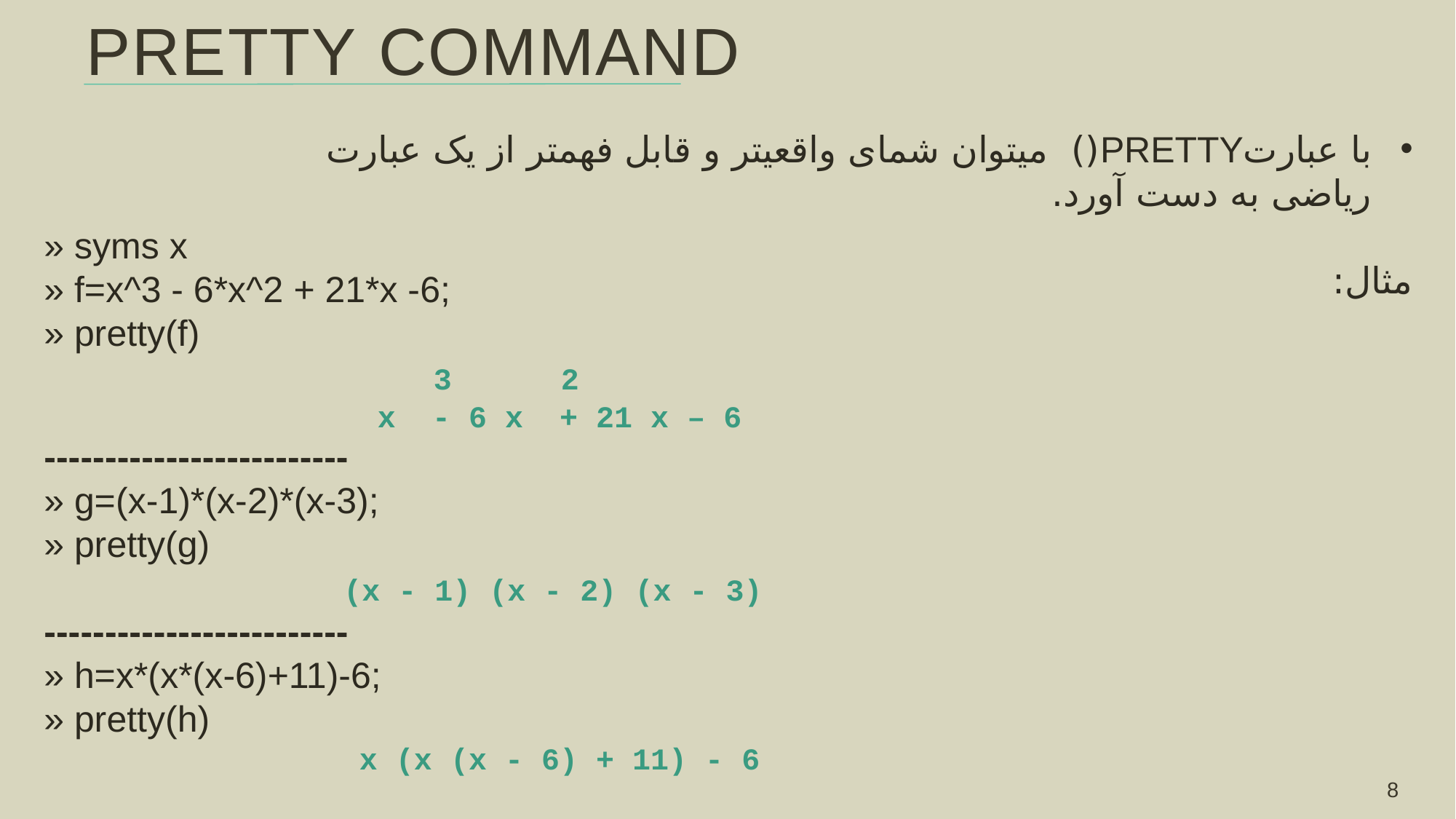

Pretty Command
با عبارتPRETTY()  می‏توان شمای واقعی‏تر و قابل فهم‏تر از یک عبارت ریاضی به دست آورد.

مثال:
» syms x
» f=x^3 - 6*x^2 + 21*x -6;
» pretty(f)
           3      2
        x  - 6 x  + 21 x – 6
-------------------------
» g=(x-1)*(x-2)*(x-3);
» pretty(g)
             (x - 1) (x - 2) (x - 3)
-------------------------
» h=x*(x*(x-6)+11)-6;
» pretty(h)
        x (x (x - 6) + 11) - 6
8